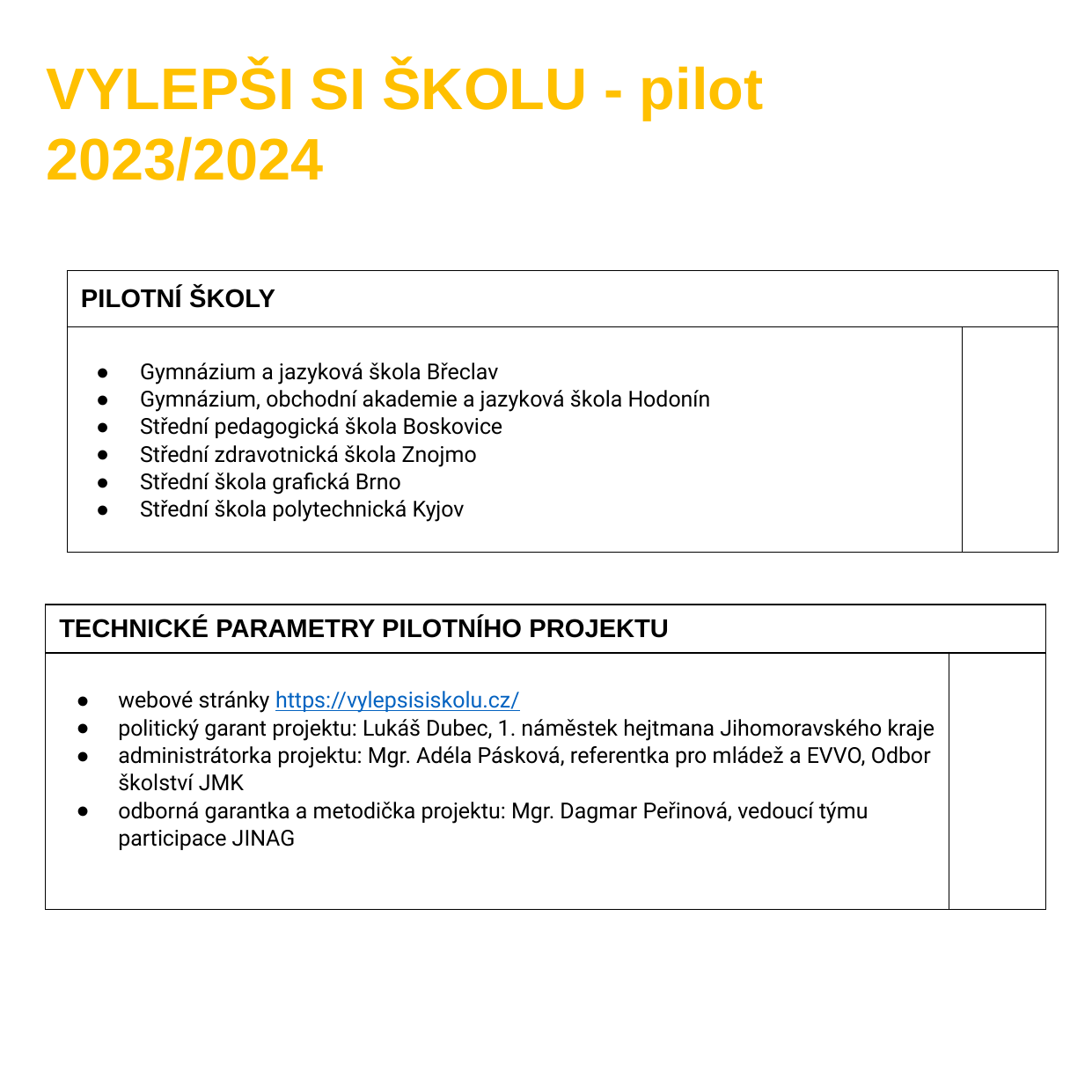

VYLEPŠI SI ŠKOLU - pilot 2023/2024
| PILOTNÍ ŠKOLY |  |
| --- | --- |
| Gymnázium a jazyková škola Břeclav Gymnázium, obchodní akademie a jazyková škola Hodonín Střední pedagogická škola Boskovice Střední zdravotnická škola Znojmo Střední škola grafická Brno Střední škola polytechnická Kyjov |  |
| TECHNICKÉ PARAMETRY PILOTNÍHO PROJEKTU |  |
| --- | --- |
| webové stránky https://vylepsisiskolu.cz/ politický garant projektu: Lukáš Dubec, 1. náměstek hejtmana Jihomoravského kraje administrátorka projektu: Mgr. Adéla Pásková, referentka pro mládež a EVVO, Odbor školství JMK odborná garantka a metodička projektu: Mgr. Dagmar Peřinová, vedoucí týmu participace JINAG |  |